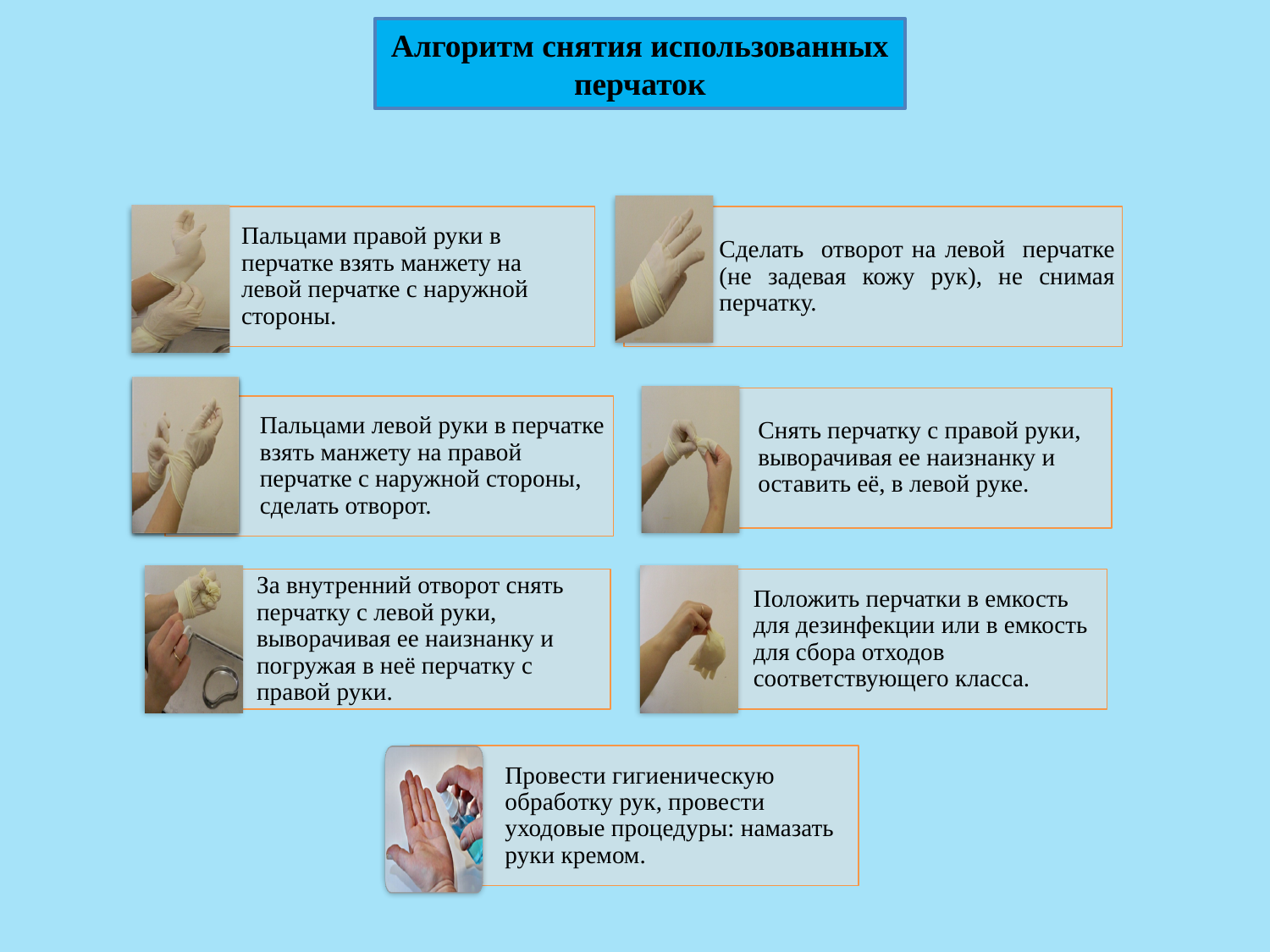

Алгоритм снятия использованных перчаток
Пальцами правой руки в перчатке взять манжету на левой перчатке с наружной стороны.
Сделать  отворот на левой  перчатке (не задевая кожу рук), не снимая перчатку.
Пальцами левой руки в перчатке взять манжету на правой перчатке с наружной стороны, сделать отворот.
Снять перчатку с правой руки, выворачивая ее наизнанку и оставить её, в левой руке.
За внутренний отворот снять перчатку с левой руки, выворачивая ее наизнанку и погружая в неё перчатку с правой руки.
Положить перчатки в емкость для дезинфекции или в емкость для сбора отходов соответствующего класса.
Провести гигиеническую обработку рук, провести уходовые процедуры: намазать руки кремом.